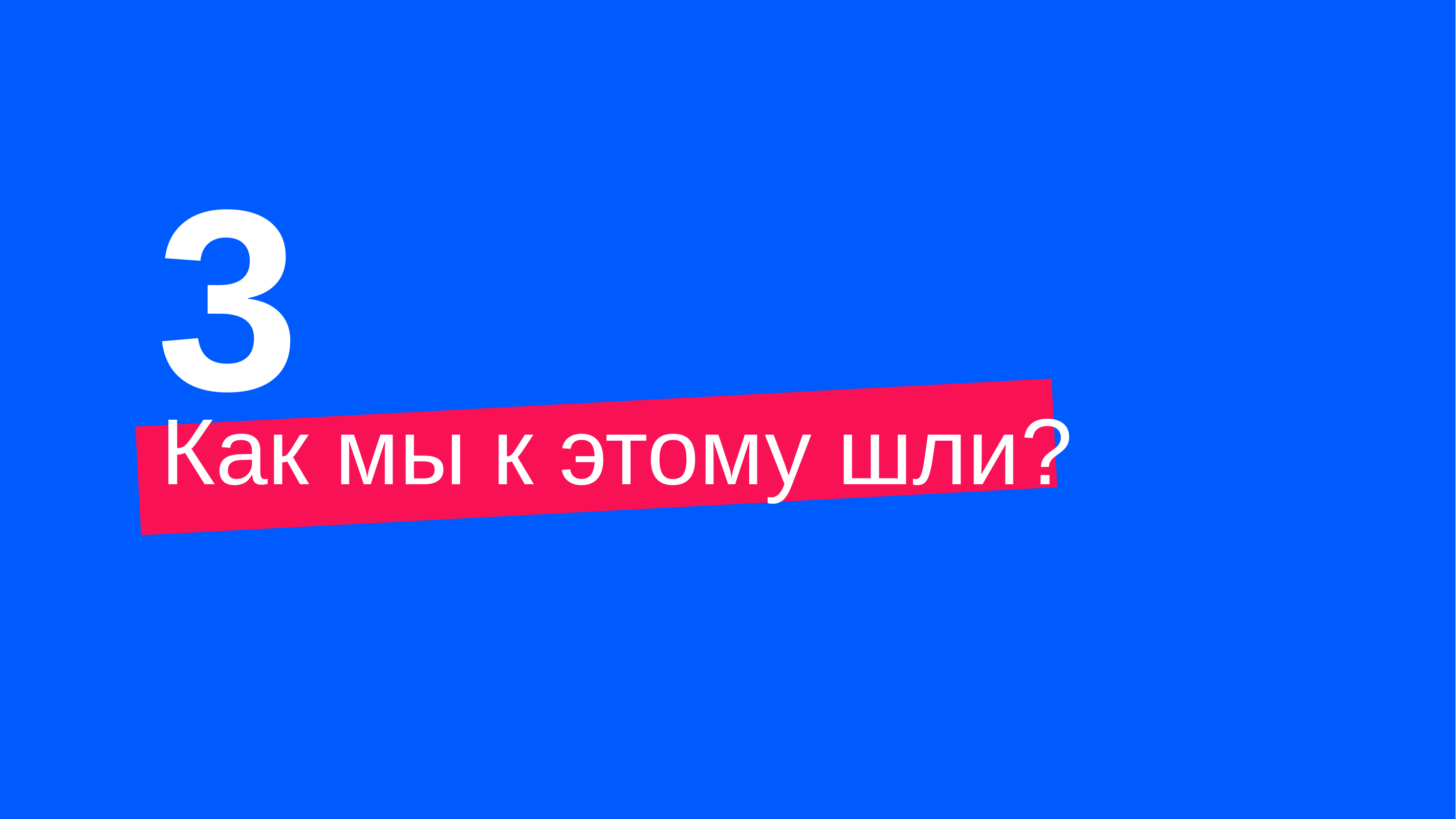

3

# Как мы к этому шли?